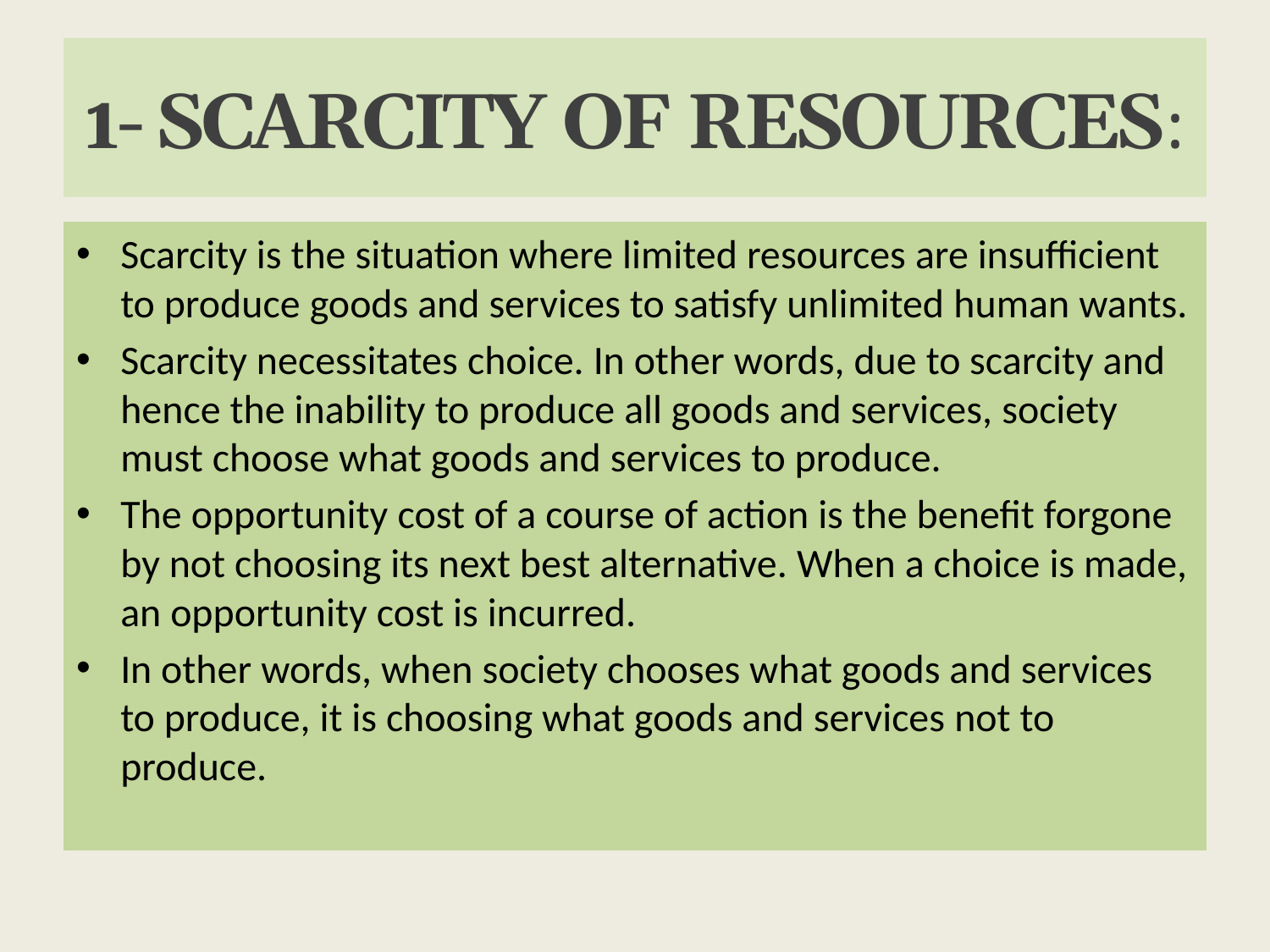

# 1- SCARCITY OF RESOURCES:
Scarcity is the situation where limited resources are insufficient to produce goods and services to satisfy unlimited human wants.
Scarcity necessitates choice. In other words, due to scarcity and hence the inability to produce all goods and services, society must choose what goods and services to produce.
The opportunity cost of a course of action is the benefit forgone by not choosing its next best alternative. When a choice is made, an opportunity cost is incurred.
In other words, when society chooses what goods and services to produce, it is choosing what goods and services not to produce.